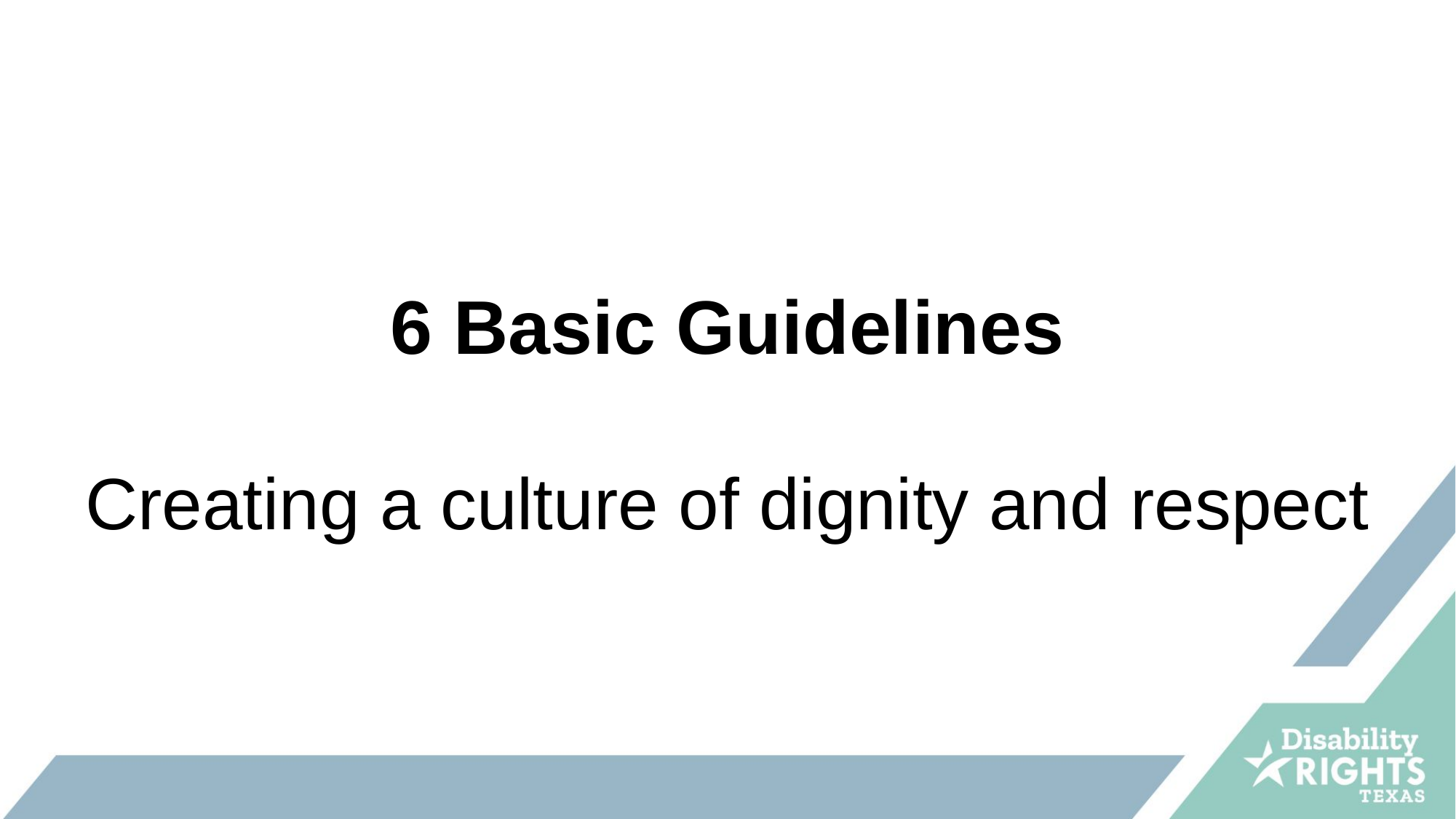

# 6 Basic Guidelines Creating a culture of dignity and respect